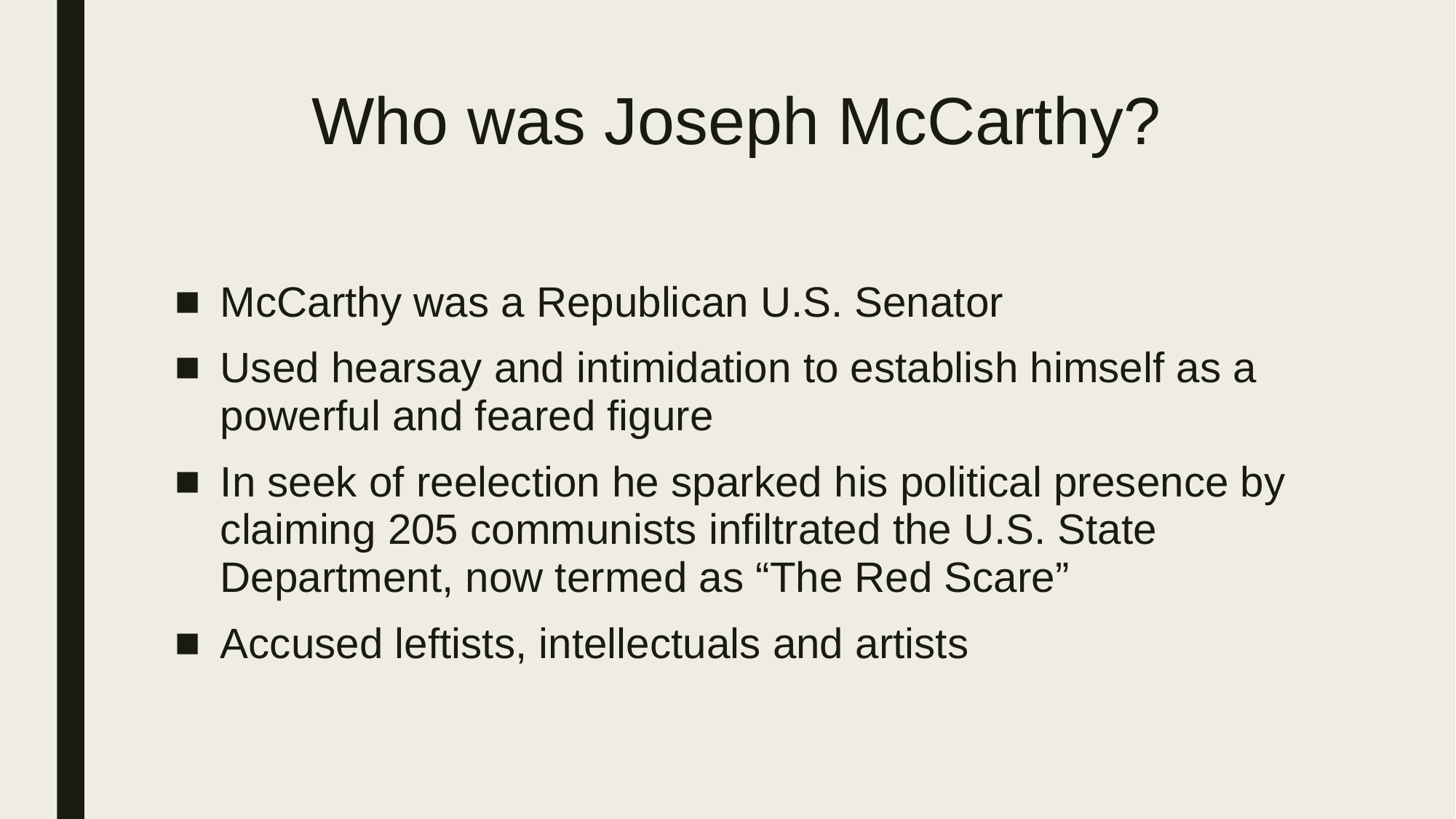

# Who was Joseph McCarthy?
McCarthy was a Republican U.S. Senator
Used hearsay and intimidation to establish himself as a powerful and feared figure
In seek of reelection he sparked his political presence by claiming 205 communists infiltrated the U.S. State Department, now termed as “The Red Scare”
Accused leftists, intellectuals and artists